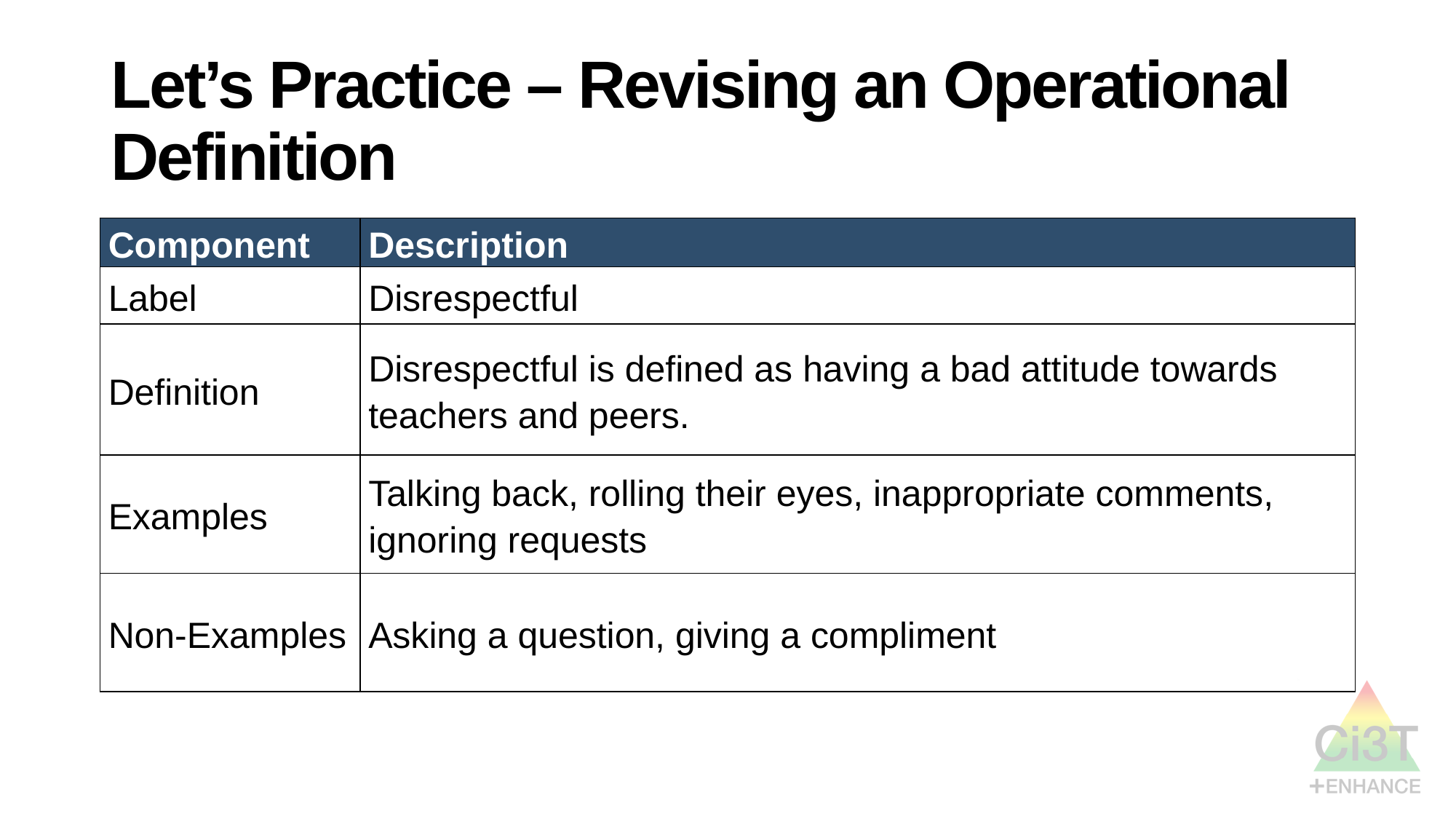

# Let’s Practice – Revising an Operational Definition
| Component | Description |
| --- | --- |
| Label | Disrespectful |
| Definition | Disrespectful is defined as having a bad attitude towards teachers and peers. |
| Examples | Talking back, rolling their eyes, inappropriate comments, ignoring requests |
| Non-Examples | Asking a question, giving a compliment |